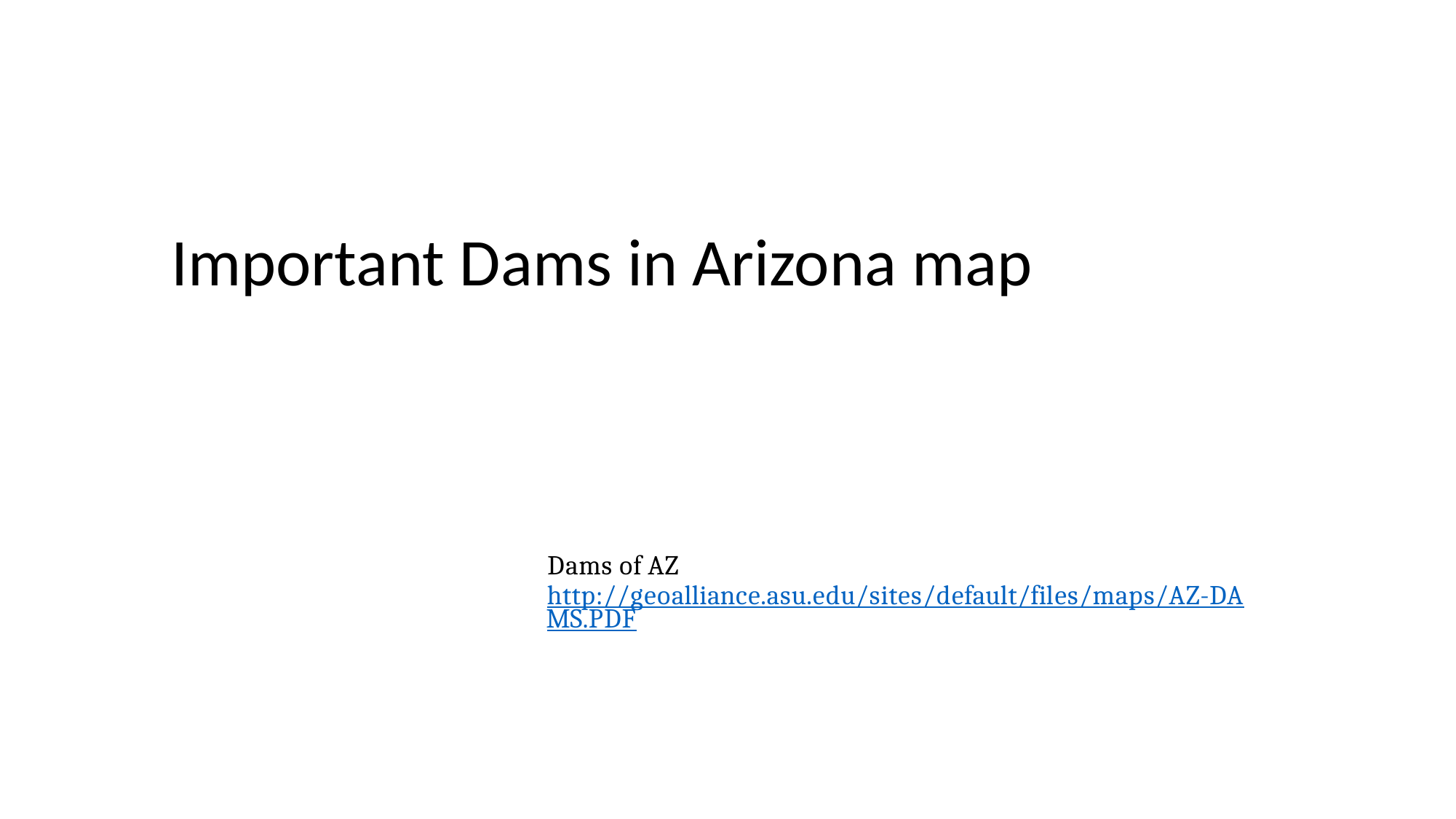

Important Dams in Arizona map
Dams of AZ http://geoalliance.asu.edu/sites/default/files/maps/AZ-DAMS.PDF